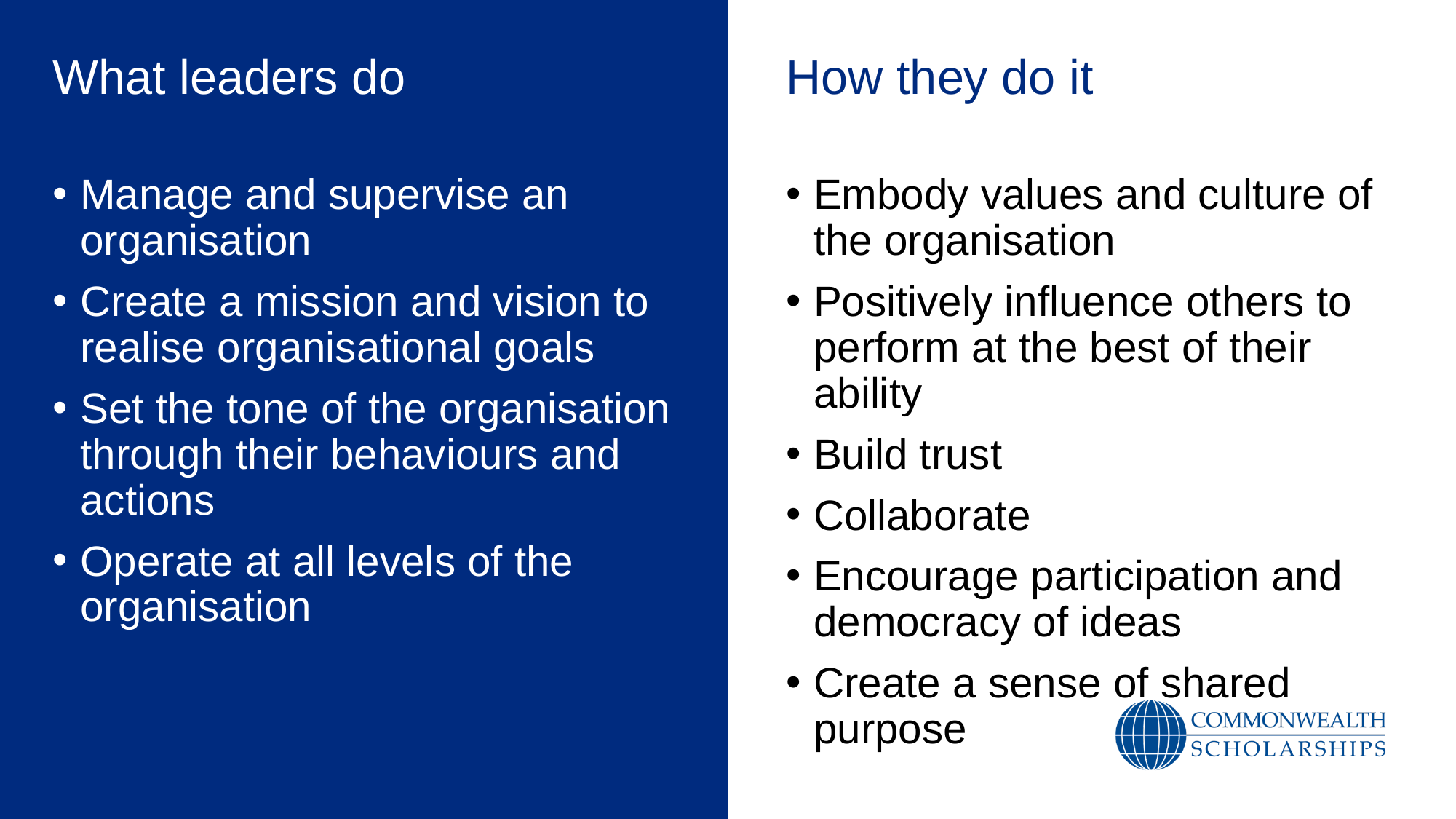

What leaders do
How they do it
Manage and supervise an organisation
Create a mission and vision to realise organisational goals
Set the tone of the organisation through their behaviours and actions
Operate at all levels of the organisation

Embody values and culture of the organisation
Positively influence others to perform at the best of their ability
Build trust
Collaborate
Encourage participation and democracy of ideas
Create a sense of shared purpose